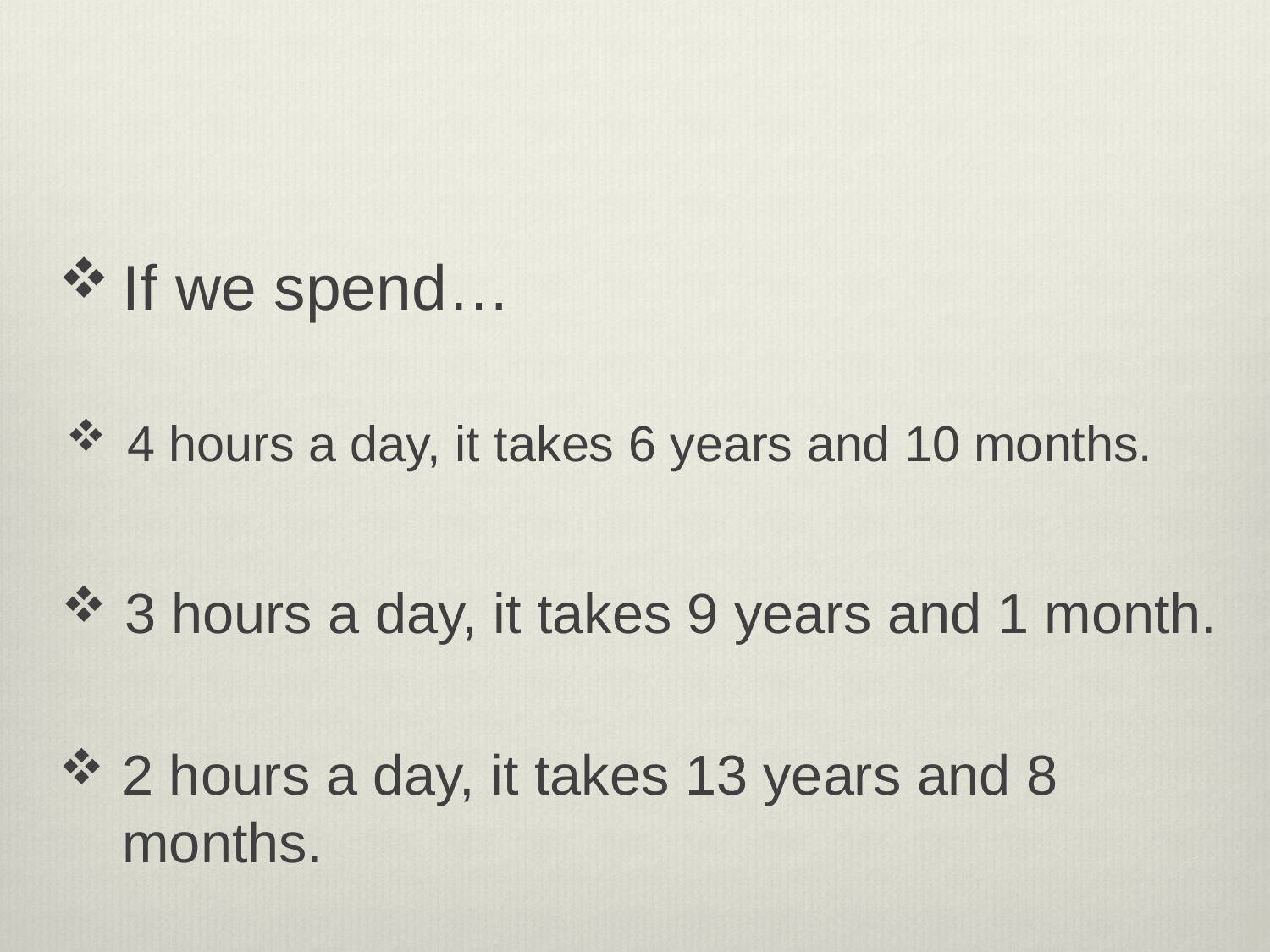

If we spend…
4 hours a day, it takes 6 years and 10 months.
3 hours a day, it takes 9 years and 1 month.
2 hours a day, it takes 13 years and 8 months.